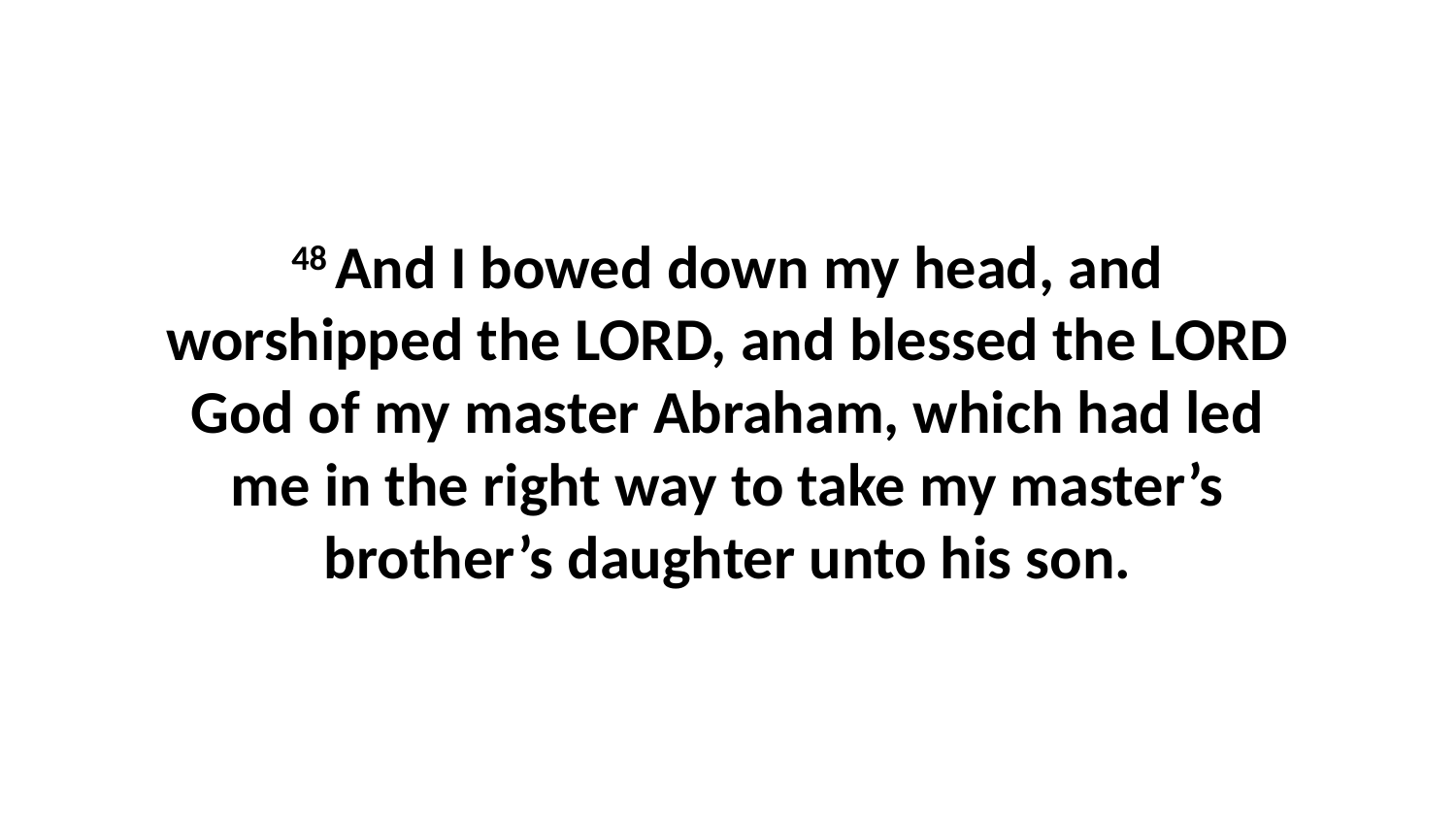

48 And I bowed down my head, and worshipped the LORD, and blessed the LORD God of my master Abraham, which had led me in the right way to take my master’s brother’s daughter unto his son.